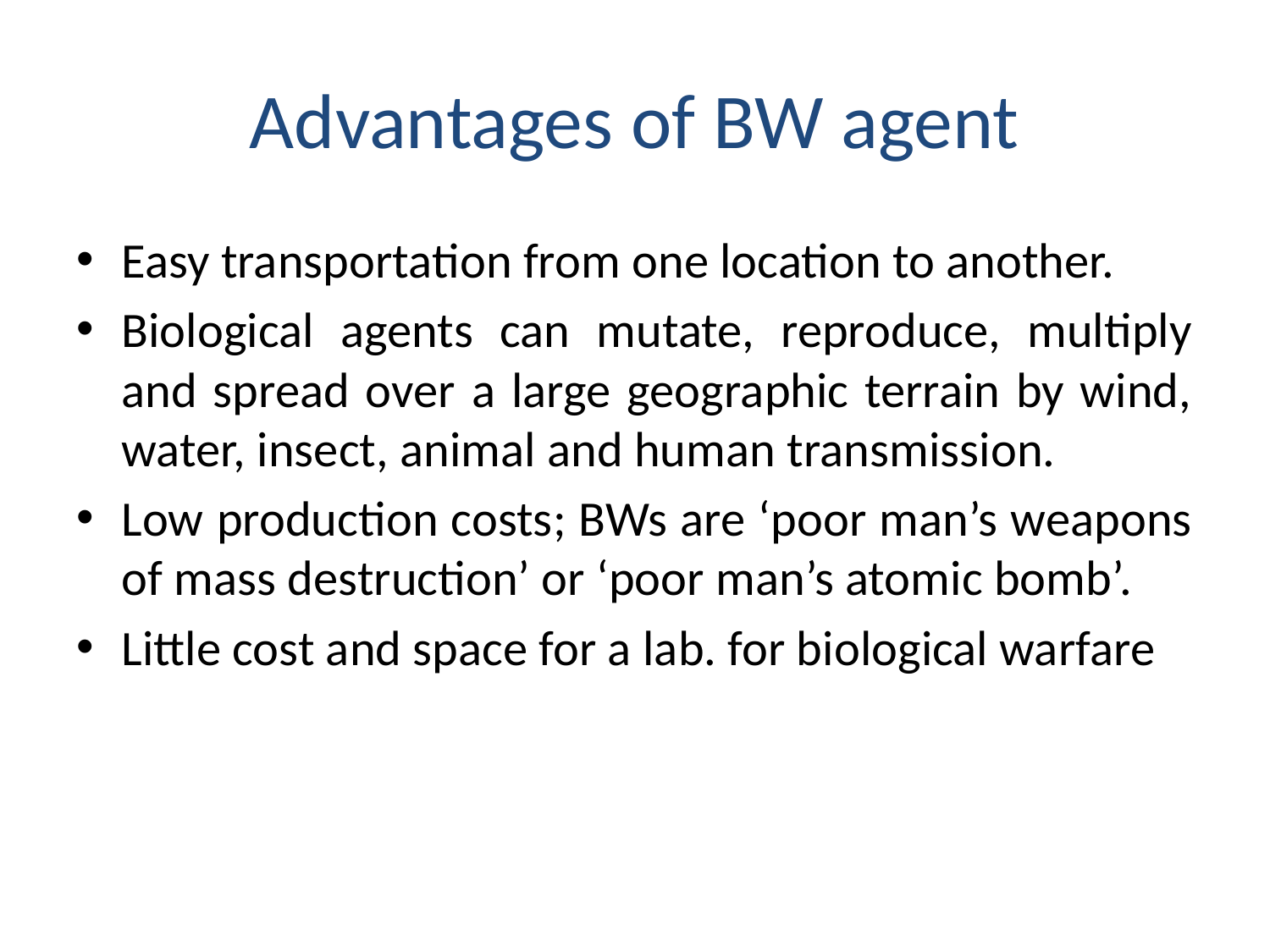

# Advantages of BW agent
Easy transportation from one location to another.
Biological agents can mutate, reproduce, multiply and spread over a large geographic terrain by wind, water, insect, animal and human transmission.
Low production costs; BWs are ‘poor man’s weapons of mass destruction’ or ‘poor man’s atomic bomb’.
Little cost and space for a lab. for biological warfare